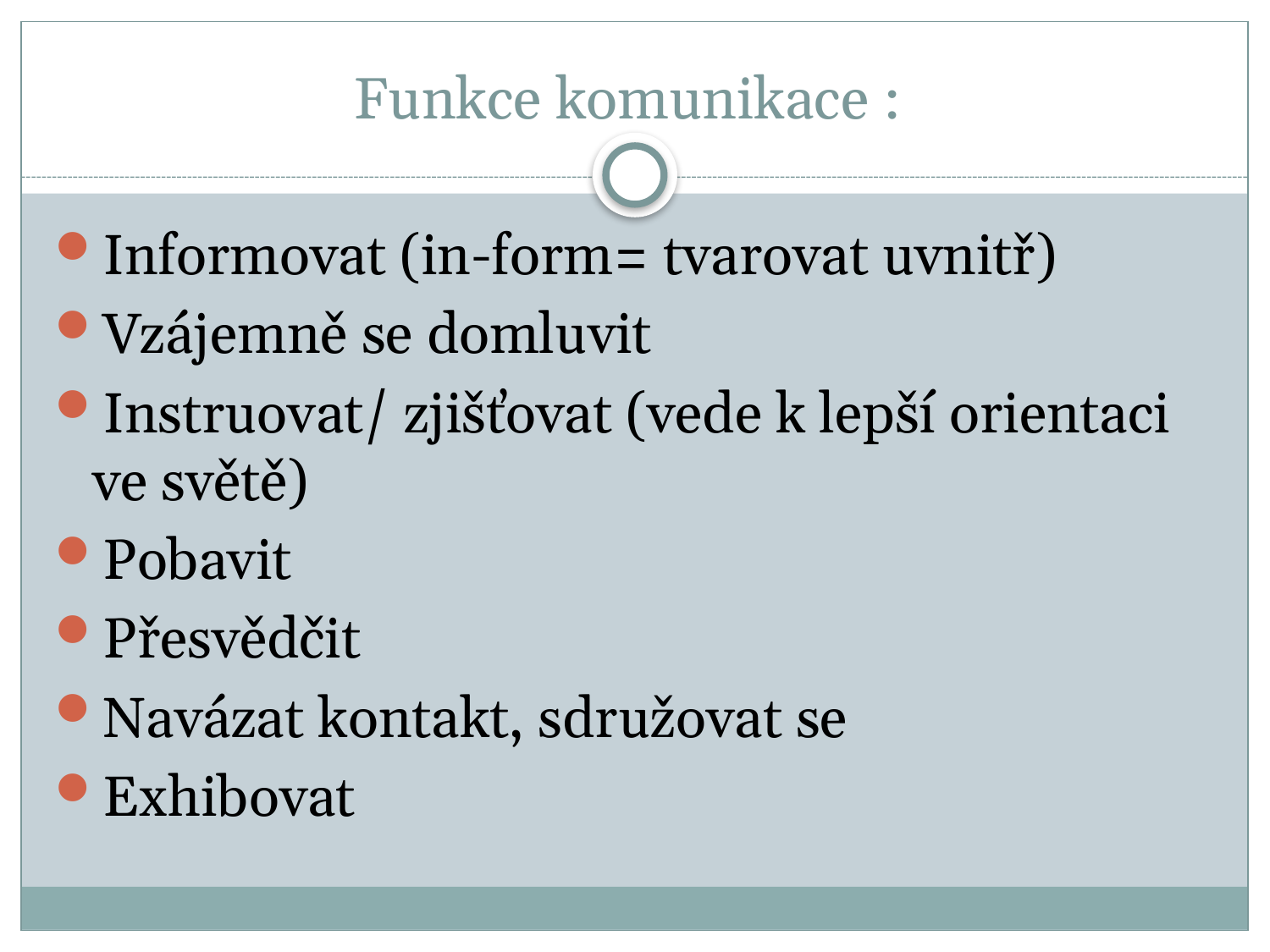

# Funkce komunikace :
Informovat (in-form= tvarovat uvnitř)
Vzájemně se domluvit
Instruovat/ zjišťovat (vede k lepší orientaci ve světě)
Pobavit
Přesvědčit
Navázat kontakt, sdružovat se
Exhibovat